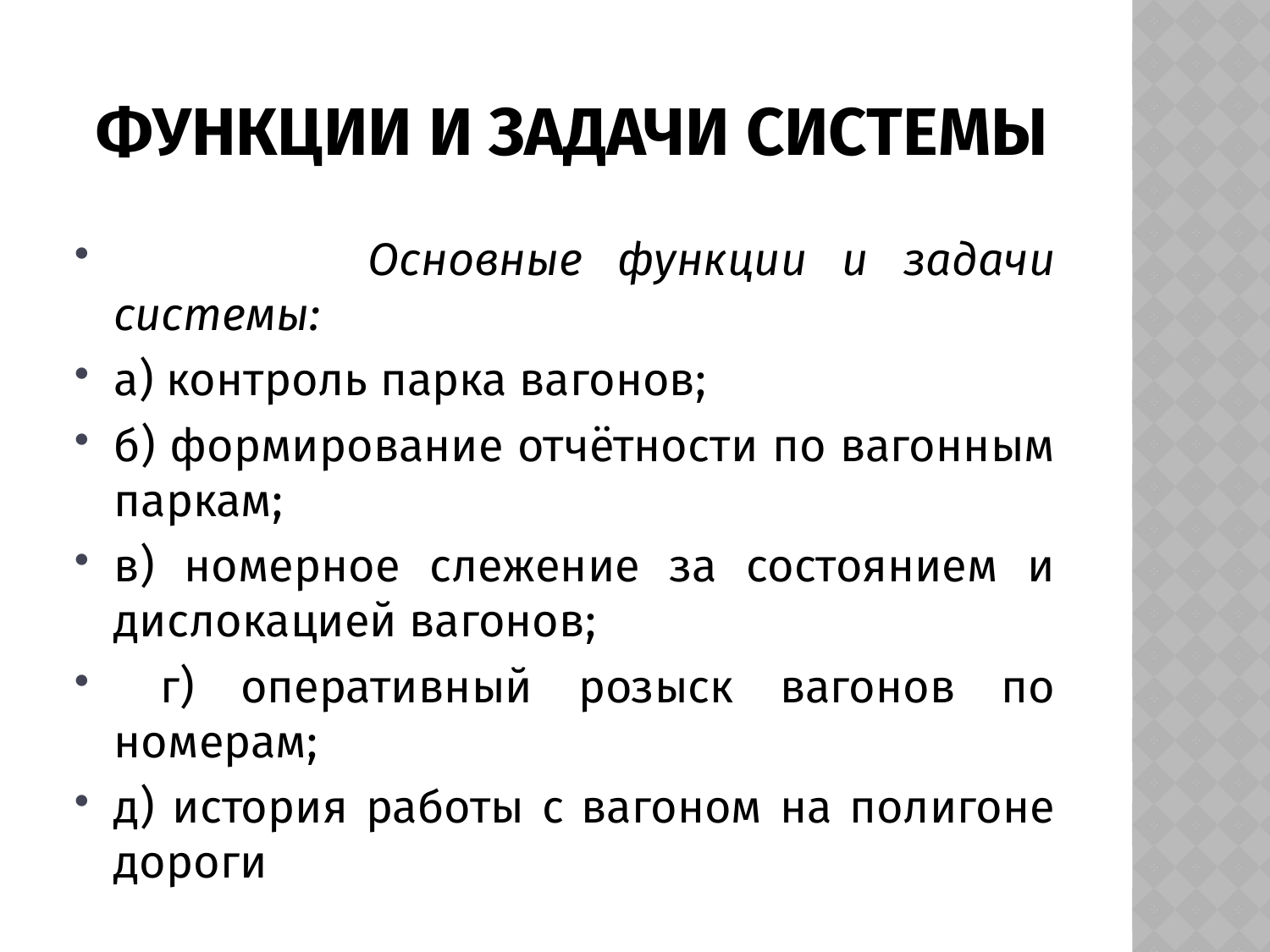

# Функции и задачи системы
		Основные функции и задачи системы:
а) контроль парка вагонов;
б) формирование отчётности по вагонным паркам;
в) номерное слежение за состоянием и дислокацией вагонов;
 г) оперативный розыск вагонов по номерам;
д) история работы с вагоном на полигоне дороги